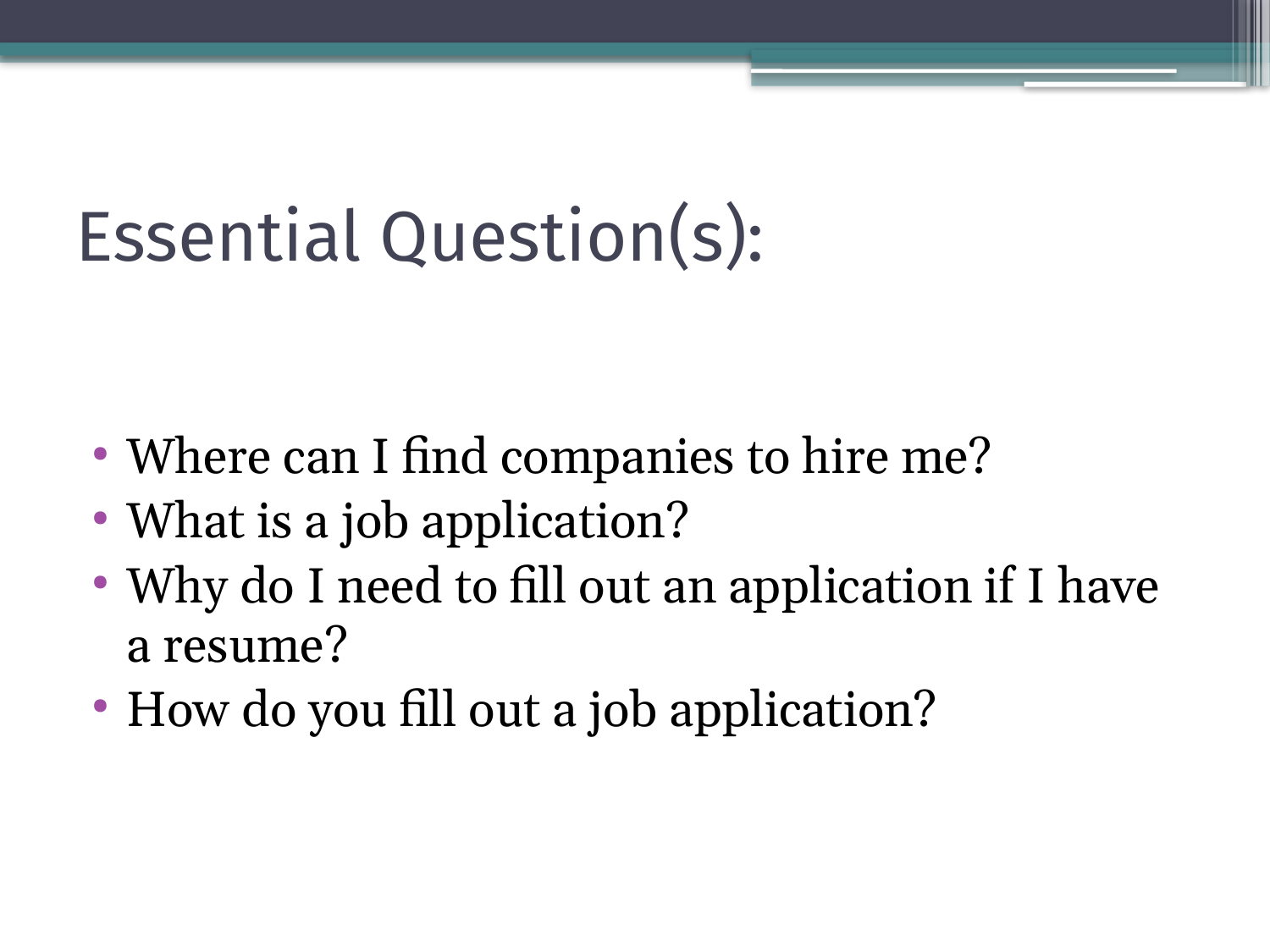

# Essential Question(s):
Where can I find companies to hire me?
What is a job application?
Why do I need to fill out an application if I have a resume?
How do you fill out a job application?